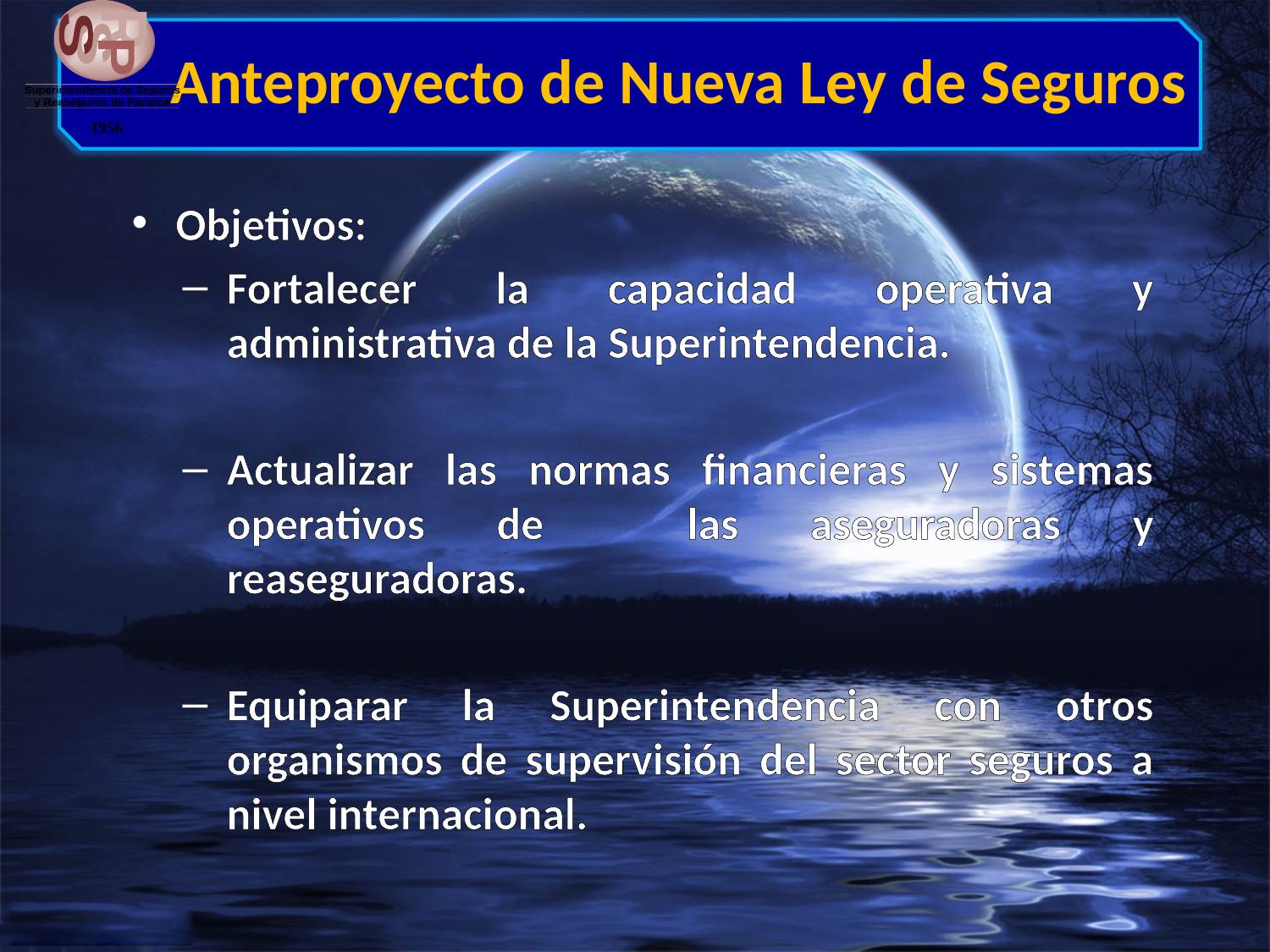

R
S
S
P

Superintendencia de Seguros

y Reaseguros de Panamá

1956
# Anteproyecto de Nueva Ley de Seguros
Objetivos:
Fortalecer la capacidad operativa y administrativa de la Superintendencia.

Actualizar las normas financieras y sistemas operativos de  las aseguradoras y reaseguradoras.

Equiparar la Superintendencia con otros organismos de supervisión del sector seguros a nivel internacional.